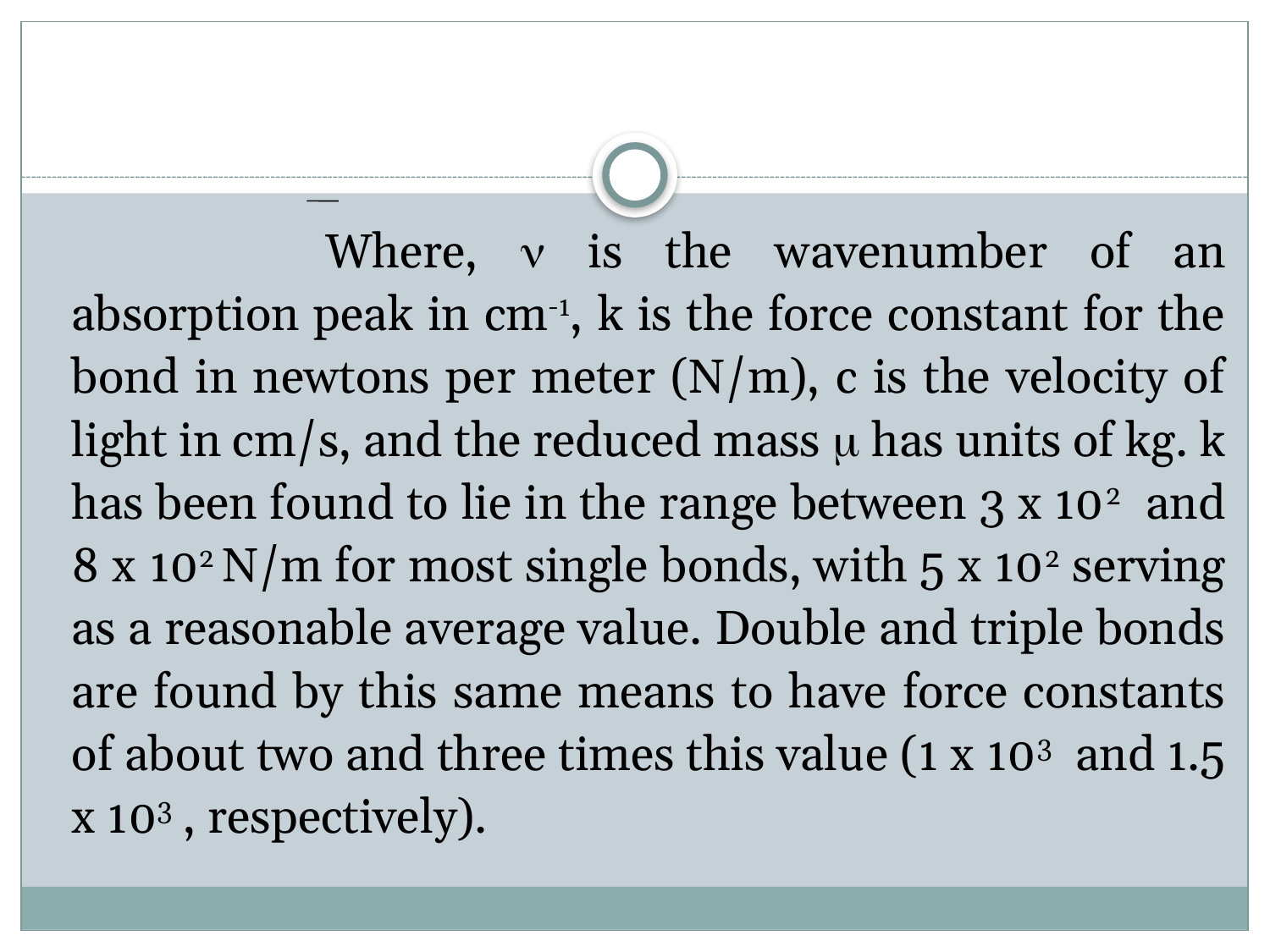

Where, ν is the wavenumber of an absorption peak in cm-1, k is the force constant for the bond in newtons per meter (N/m), c is the velocity of light in cm/s, and the reduced mass μ has units of kg. k has been found to lie in the range between 3 x 102  and 8 x 102 N/m for most single bonds, with 5 x 102 serving as a reasonable average value. Double and triple bonds are found by this same means to have force constants of about two and three times this value (1 x 103  and 1.5 x 103 , respectively).